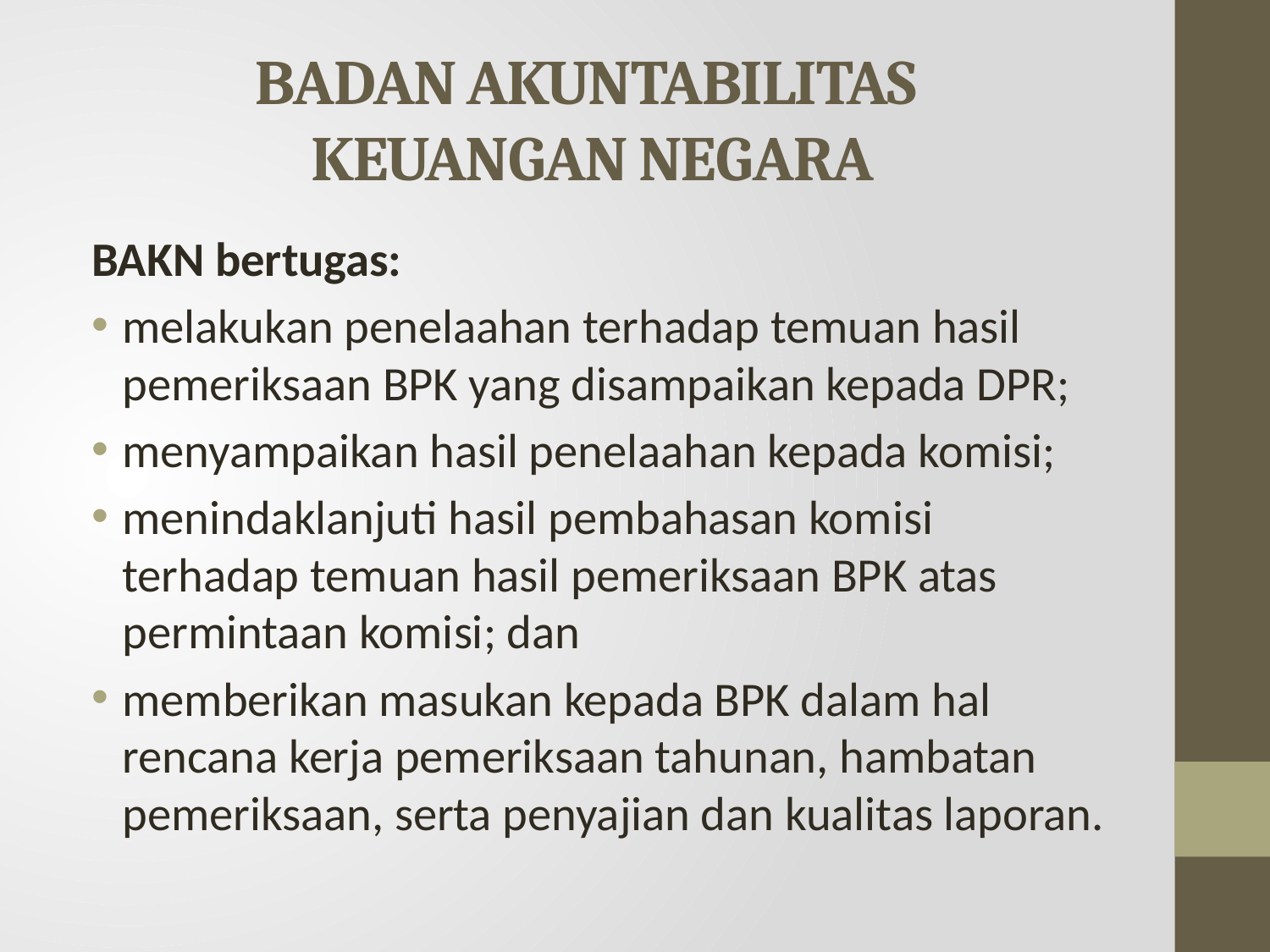

# BADAN AKUNTABILITAS KEUANGAN NEGARA
BAKN bertugas:
melakukan penelaahan terhadap temuan hasil pemeriksaan BPK yang disampaikan kepada DPR;
menyampaikan hasil penelaahan kepada komisi;
menindaklanjuti hasil pembahasan komisi terhadap temuan hasil pemeriksaan BPK atas permintaan komisi; dan
memberikan masukan kepada BPK dalam hal rencana kerja pemeriksaan tahunan, hambatan pemeriksaan, serta penyajian dan kualitas laporan.